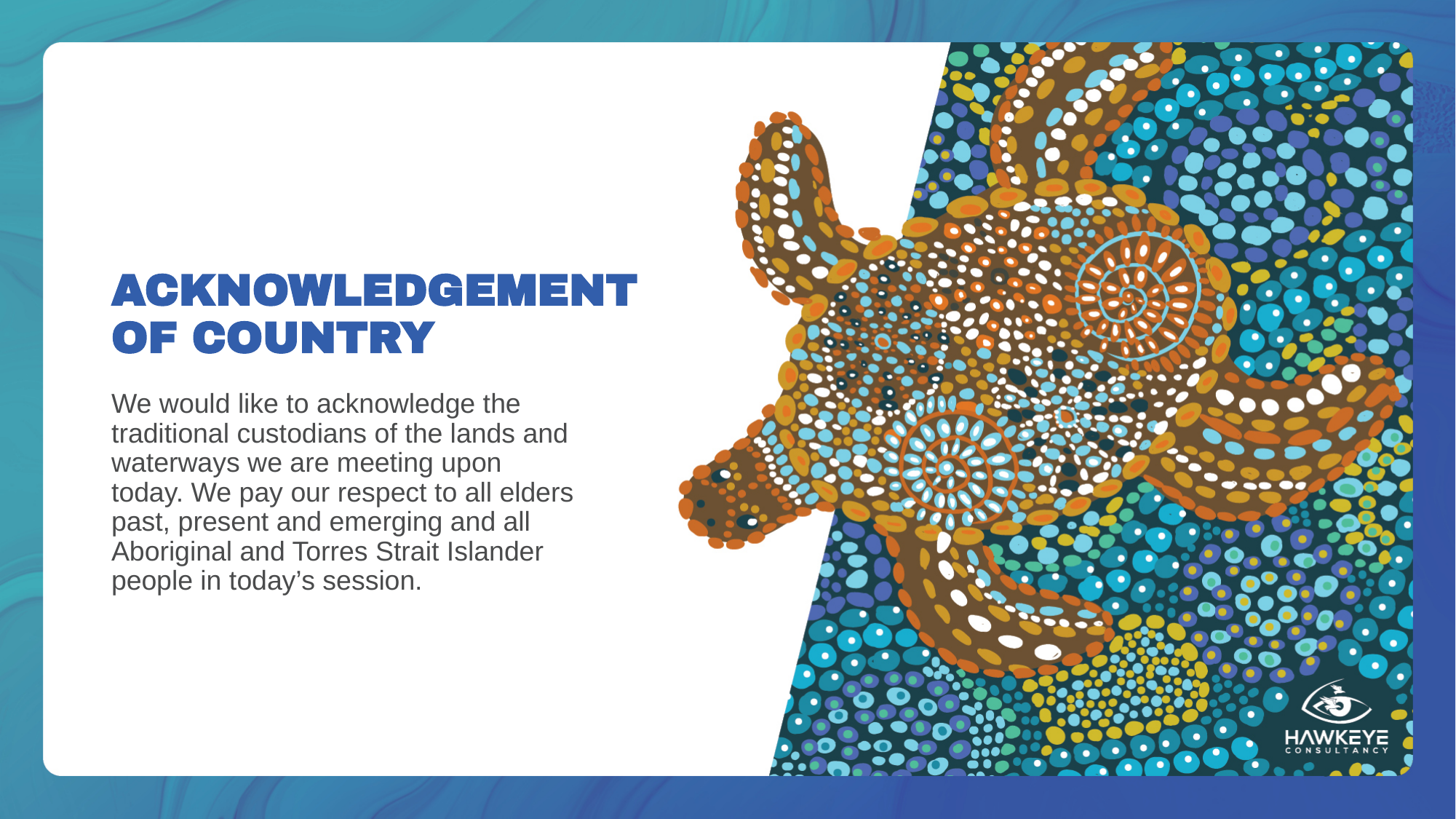

# ACKNOWLEDGEMENT OF COUNTRY
We would like to acknowledge the traditional​ custodians of the lands and waterways we are meeting upon today. We pay our respect to all elders past, present and emerging and all  Aboriginal and Torres Strait Islander people in today’s session.